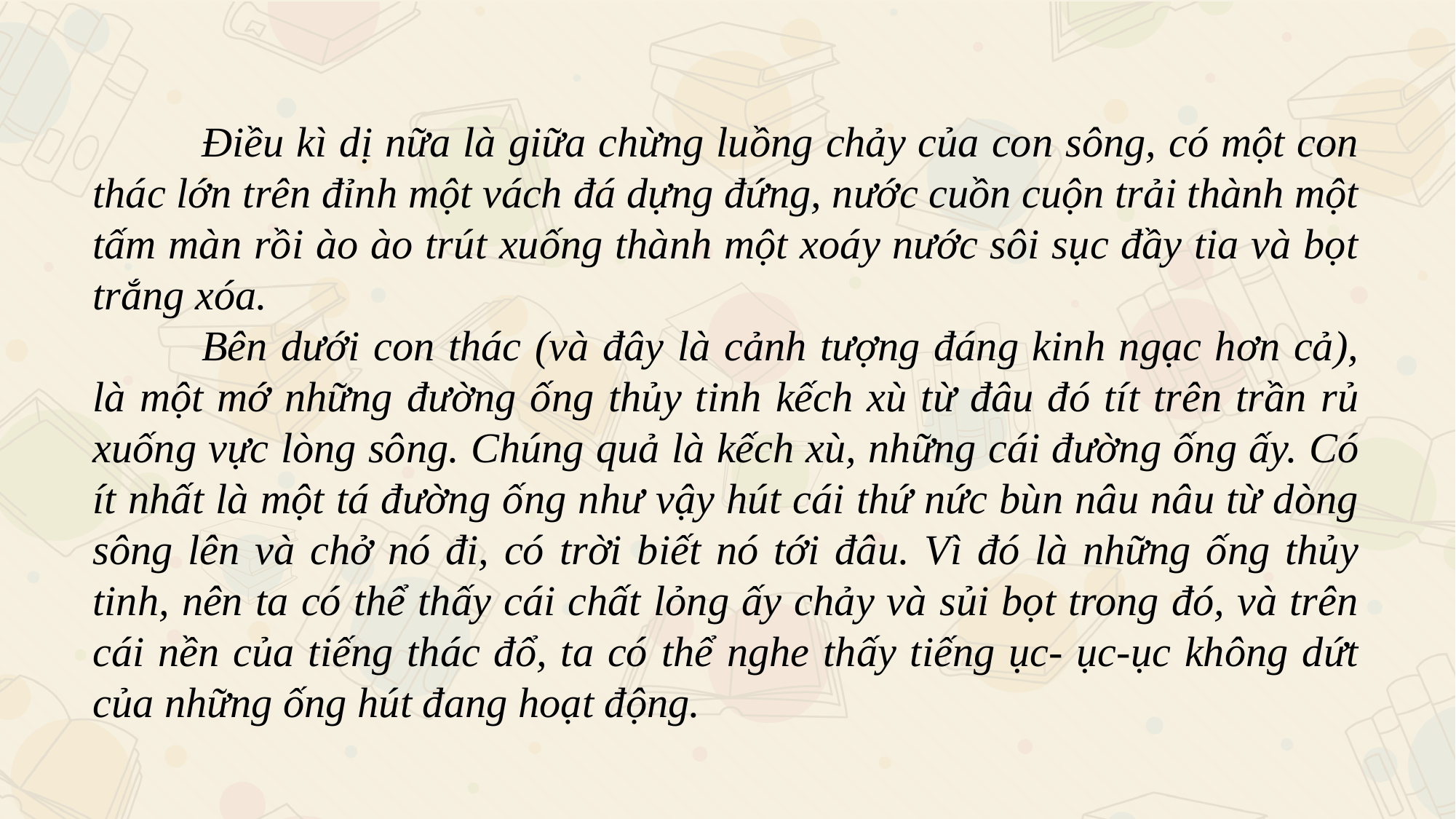

Điều kì dị nữa là giữa chừng luồng chảy của con sông, có một con thác lớn trên đỉnh một vách đá dựng đứng, nước cuồn cuộn trải thành một tấm màn rồi ào ào trút xuống thành một xoáy nước sôi sục đầy tia và bọt trắng xóa.
	Bên dưới con thác (và đây là cảnh tượng đáng kinh ngạc hơn cả), là một mớ những đường ống thủy tinh kếch xù từ đâu đó tít trên trần rủ xuống vực lòng sông. Chúng quả là kếch xù, những cái đường ống ấy. Có ít nhất là một tá đường ống như vậy hút cái thứ nức bùn nâu nâu từ dòng sông lên và chở nó đi, có trời biết nó tới đâu. Vì đó là những ống thủy tinh, nên ta có thể thấy cái chất lỏng ấy chảy và sủi bọt trong đó, và trên cái nền của tiếng thác đổ, ta có thể nghe thấy tiếng ục- ục-ục không dứt của những ống hút đang hoạt động.